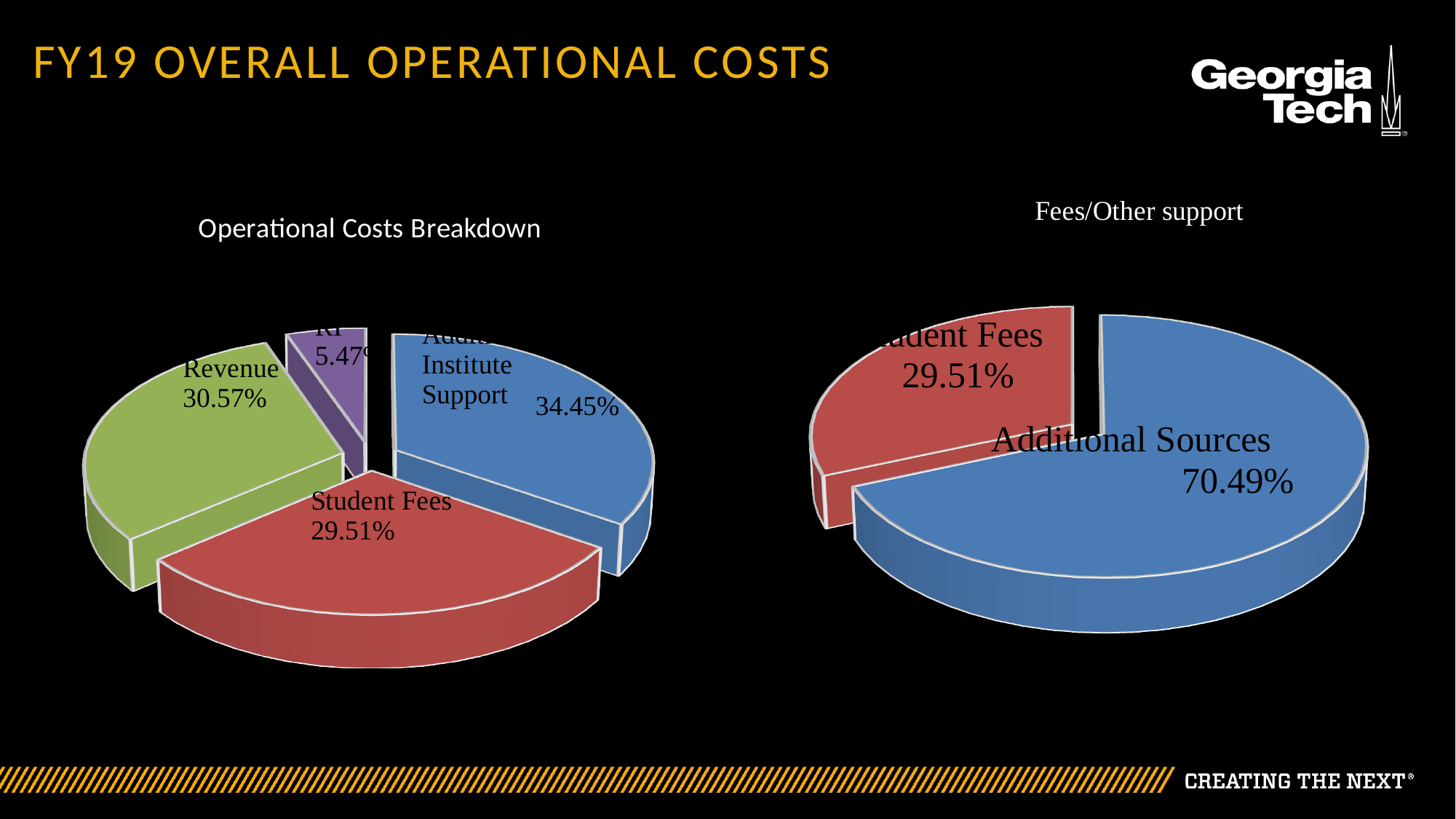

# FY19 Overall Operational Costs

[unsupported chart]

[unsupported chart]